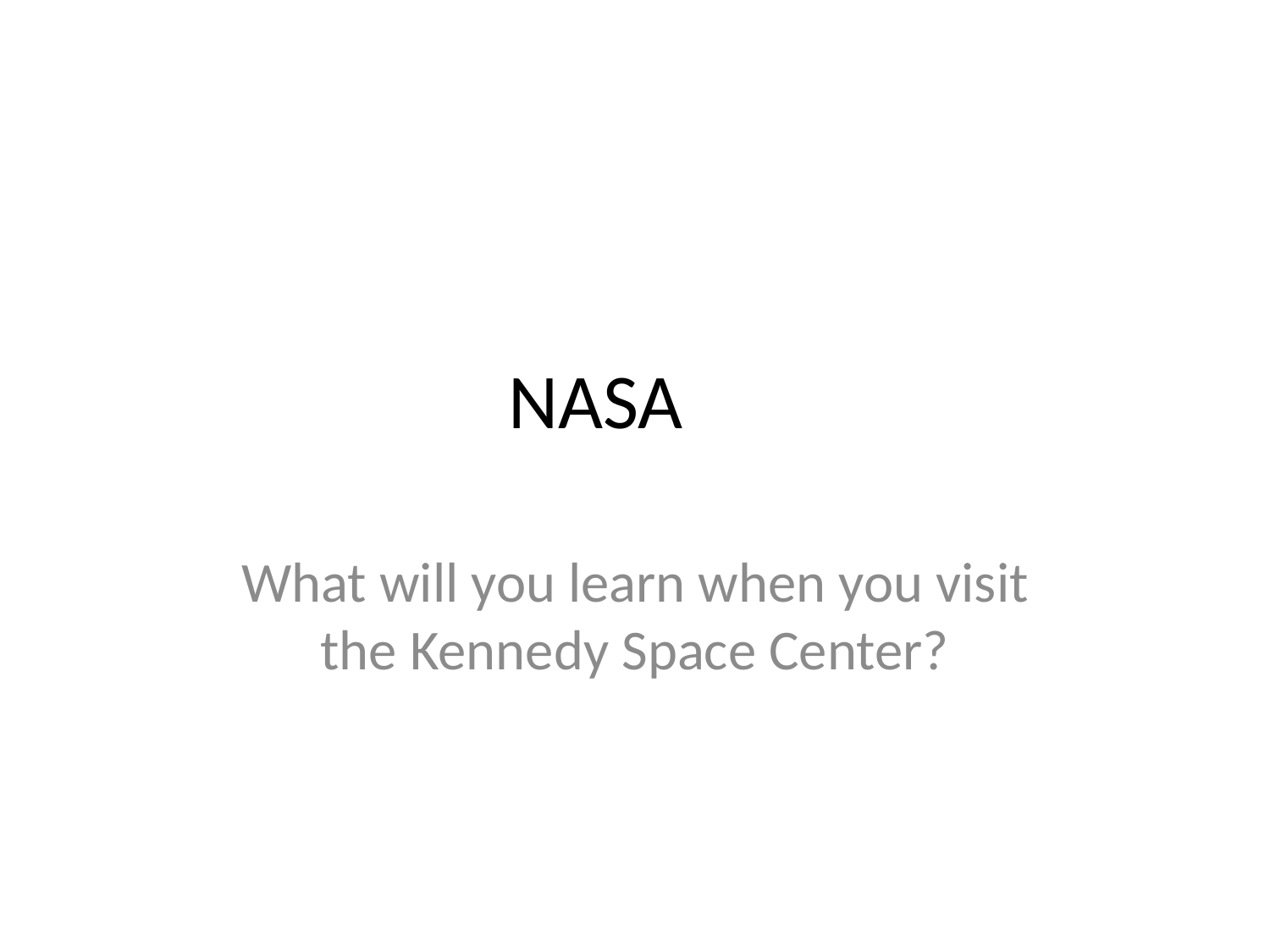

# NASA
What will you learn when you visit the Kennedy Space Center?